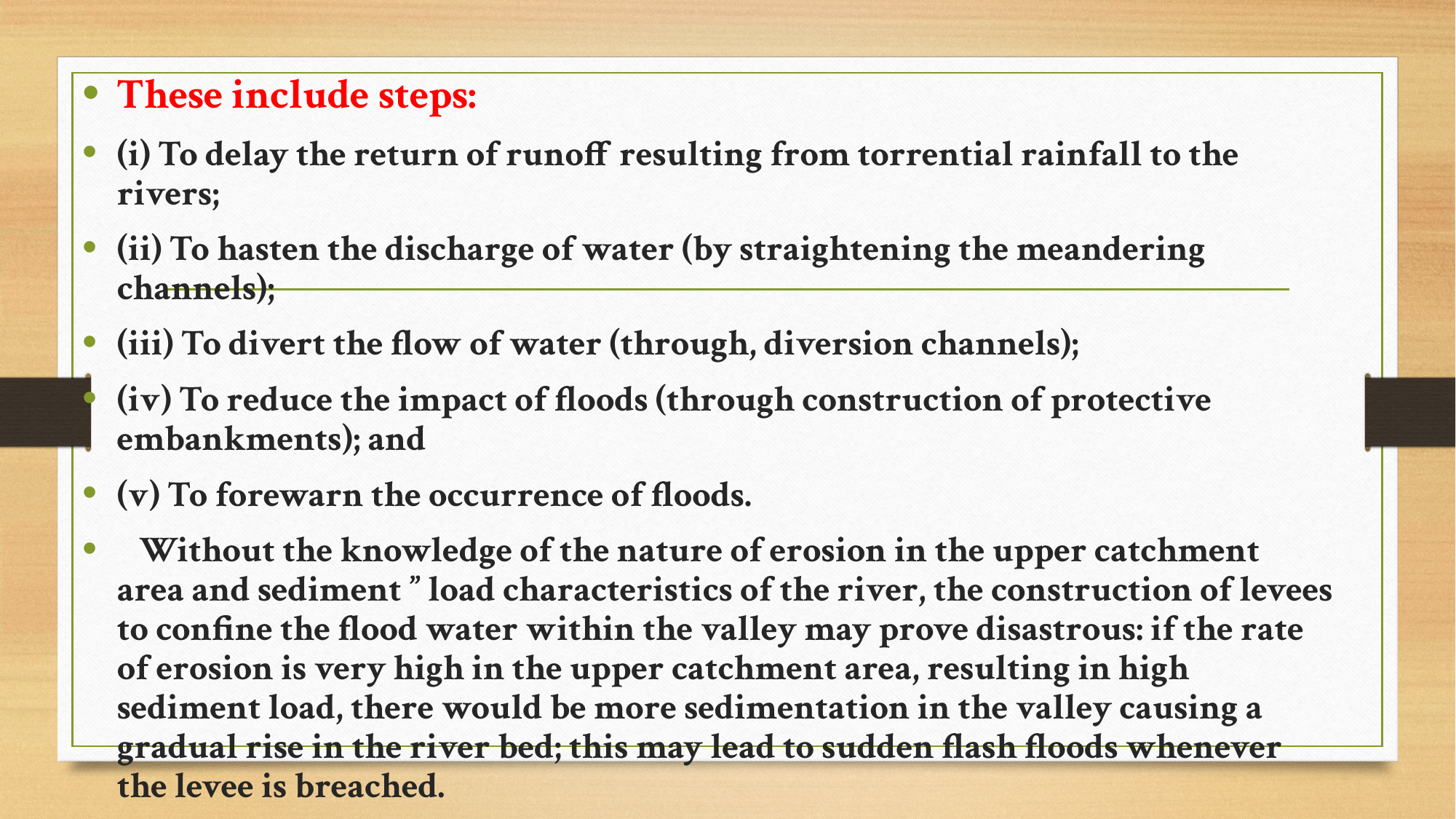

These include steps:
(i) To delay the return of runoff resulting from torrential rainfall to the rivers;
(ii) To hasten the discharge of water (by straightening the meandering channels);
(iii) To divert the flow of water (through, diversion channels);
(iv) To reduce the impact of floods (through construction of protective embankments); and
(v) To forewarn the occurrence of floods.
   Without the knowledge of the nature of erosion in the upper catchment area and sediment ” load characteristics of the river, the construction of levees to confine the flood water within the valley may prove disastrous: if the rate of erosion is very high in the upper catchment area, resulting in high sediment load, there would be more sedimentation in the valley causing a gradual rise in the river bed; this may lead to sudden flash floods whenever the levee is breached.